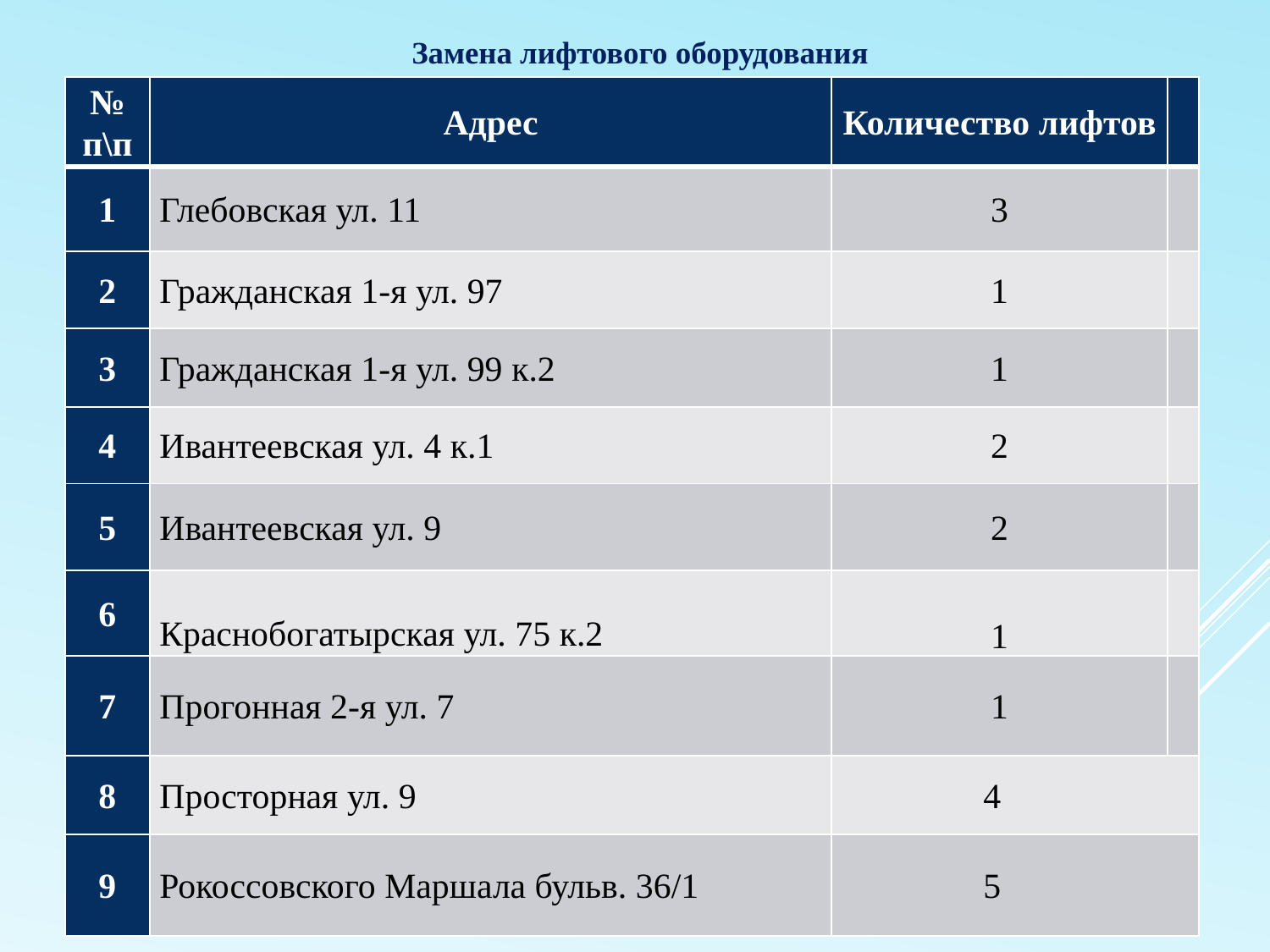

Замена лифтового оборудования

| № п\п | Адрес | Количество лифтов |  |
| --- | --- | --- | --- |
| 1 | Глебовская ул. 11 | 3 |  |
| 2 | Гражданская 1-я ул. 97 | 1 |  |
| 3 | Гражданская 1-я ул. 99 к.2 | 1 |  |
| 4 | Ивантеевская ул. 4 к.1 | 2 |  |
| 5 | Ивантеевская ул. 9 | 2 |  |
| 6 | Краснобогатырская ул. 75 к.2 | 1 |  |
| 7 | Прогонная 2-я ул. 7 | 1 |  |
| 8 | Просторная ул. 9 | 4 |  |
| 9 | Рокоссовского Маршала бульв. 36/1 | 5 |  |
12